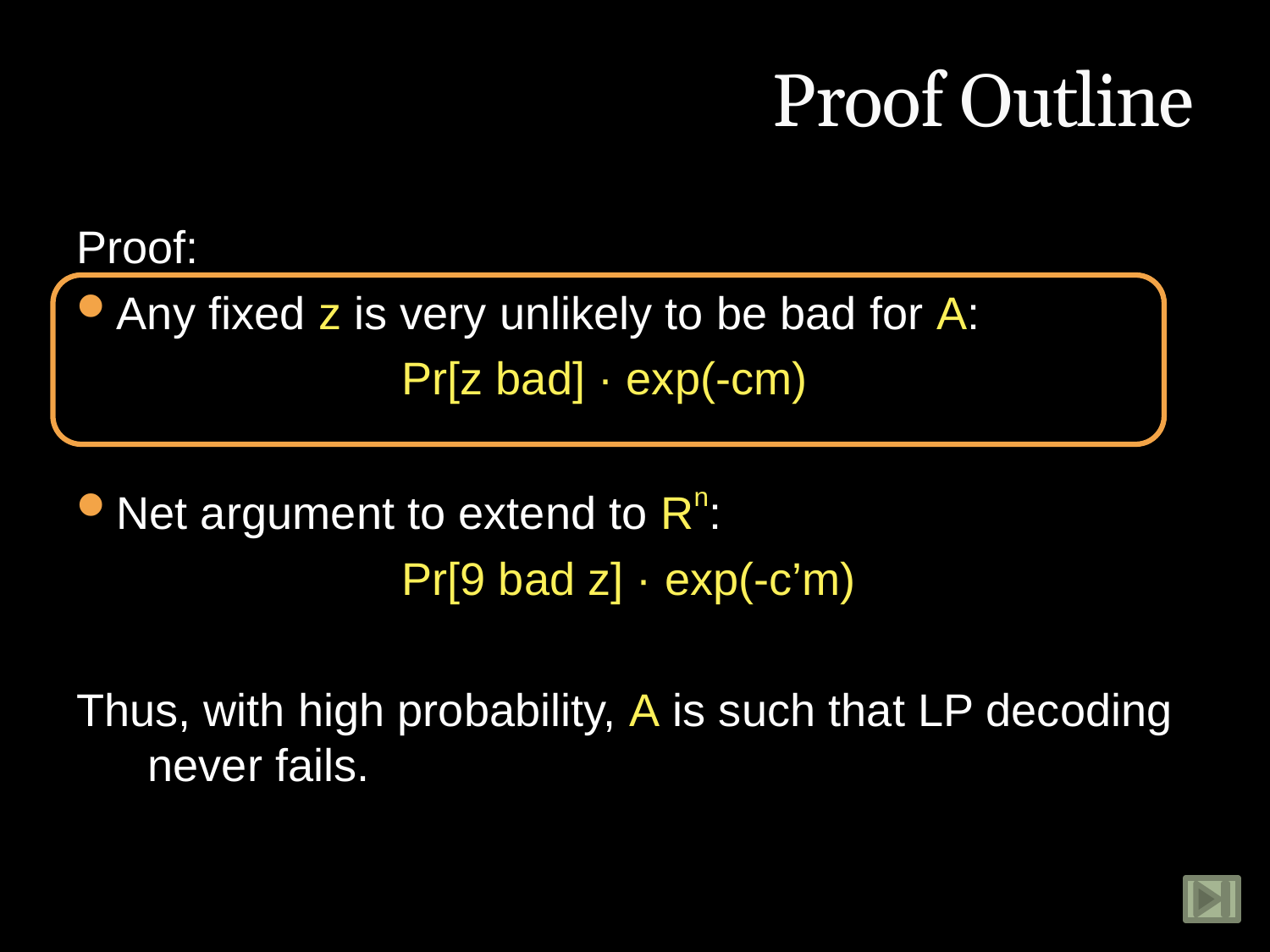

# Proof Outline
Proof:
Any fixed z is very unlikely to be bad for A:
			Pr[z bad] · exp(-cm)

Net argument to extend to Rn:
			Pr[9 bad z] · exp(-c’m)

Thus, with high probability, A is such that LP decoding never fails.